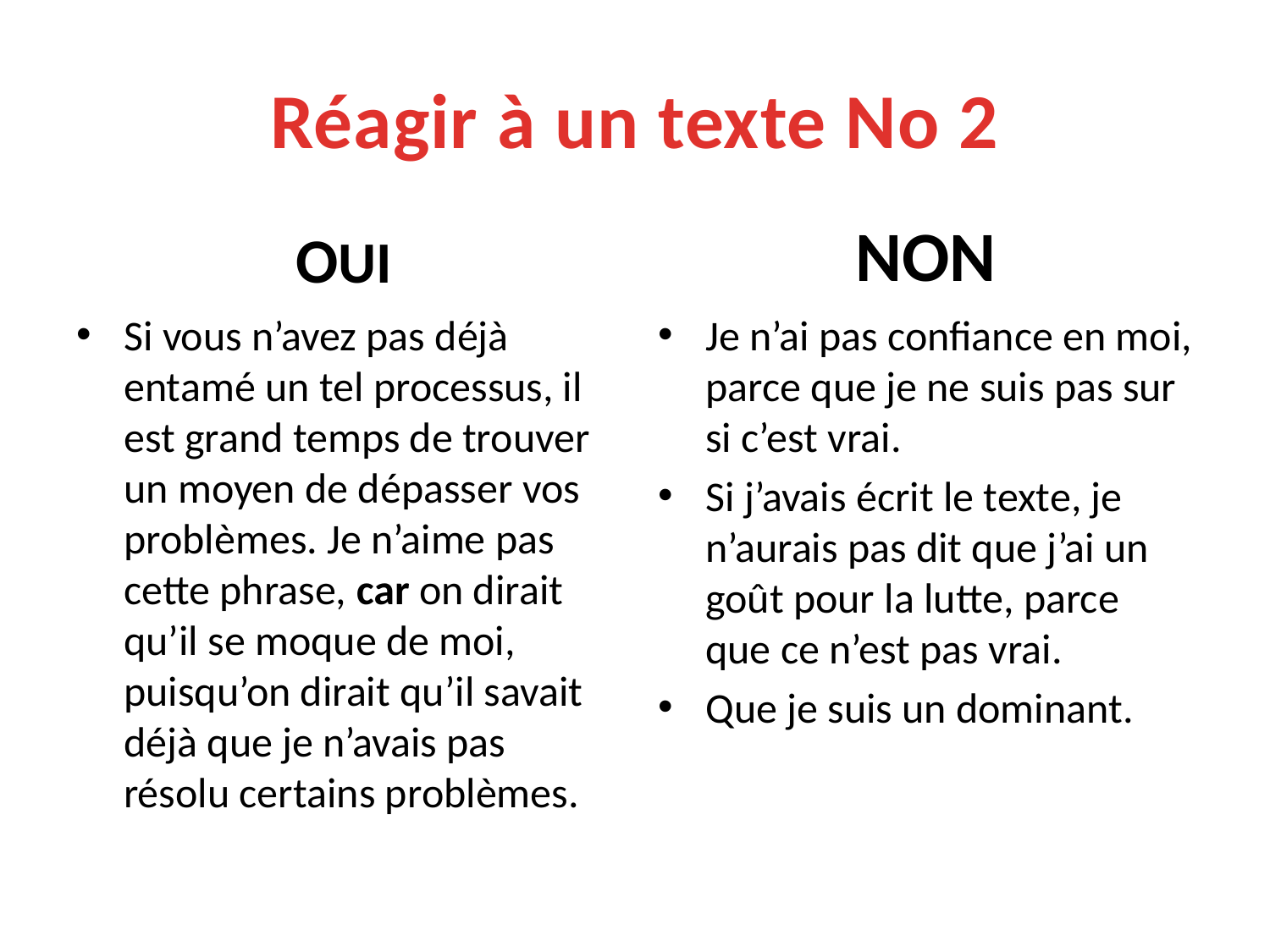

# Réagir à un texte No 2
OUI
NON
Si vous n’avez pas déjà entamé un tel processus, il est grand temps de trouver un moyen de dépasser vos problèmes. Je n’aime pas cette phrase, car on dirait qu’il se moque de moi, puisqu’on dirait qu’il savait déjà que je n’avais pas résolu certains problèmes.
Je n’ai pas confiance en moi, parce que je ne suis pas sur si c’est vrai.
Si j’avais écrit le texte, je n’aurais pas dit que j’ai un goût pour la lutte, parce que ce n’est pas vrai.
Que je suis un dominant.